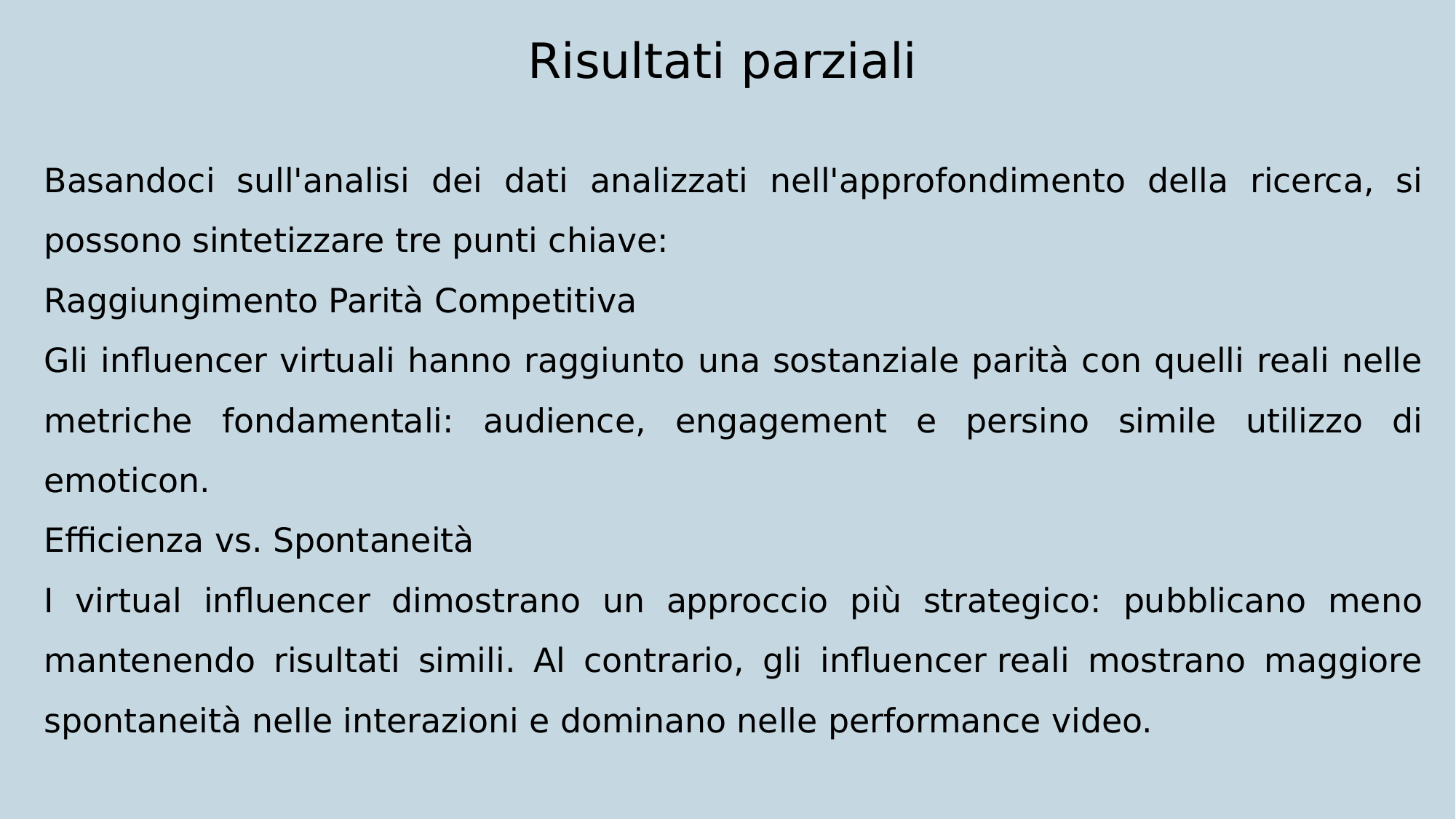

Risultati parziali
Basandoci sull'analisi dei dati analizzati nell'approfondimento della ricerca, si possono sintetizzare tre punti chiave:
Raggiungimento Parità Competitiva
Gli influencer virtuali hanno raggiunto una sostanziale parità con quelli reali nelle metriche fondamentali: audience, engagement e persino simile utilizzo di emoticon.
Efficienza vs. Spontaneità
I virtual influencer dimostrano un approccio più strategico: pubblicano meno mantenendo risultati simili. Al contrario, gli influencer reali mostrano maggiore spontaneità nelle interazioni e dominano nelle performance video.